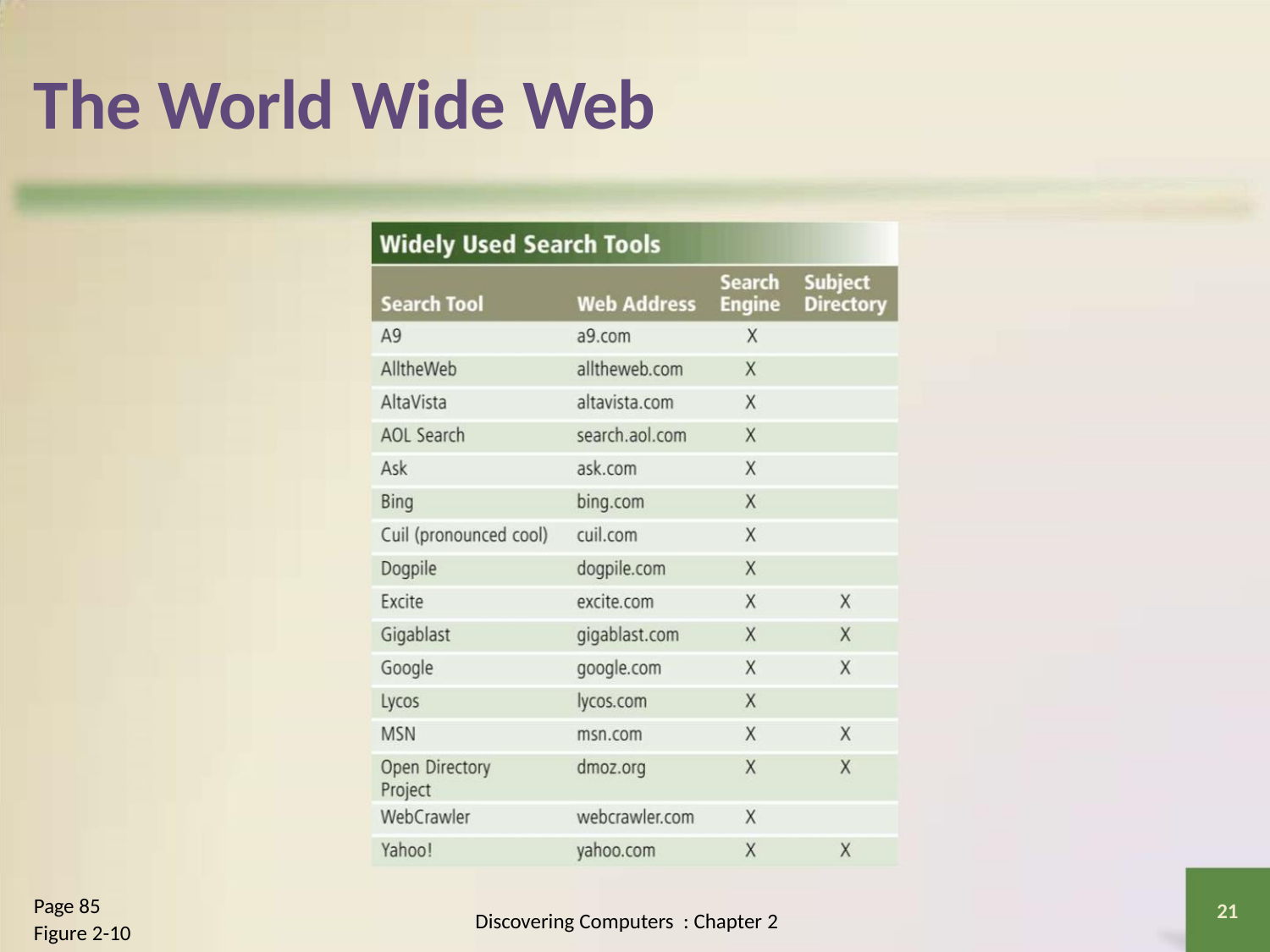

The World Wide Web
Page 85
Figure 2-10
21
Discovering Computers  : Chapter 2